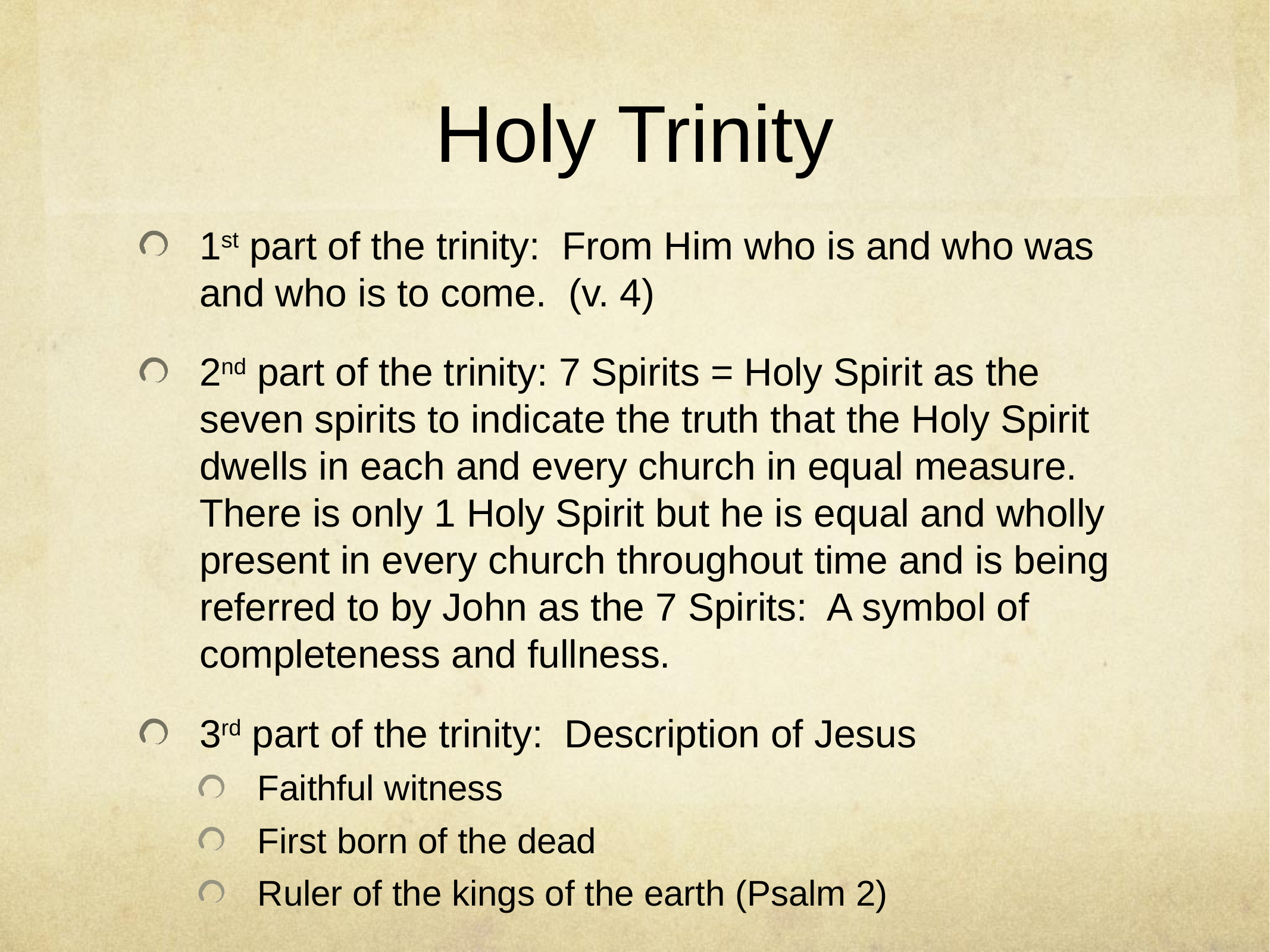

# Holy Trinity
1st part of the trinity:  From Him who is and who was and who is to come.  (v. 4)
2nd part of the trinity: 7 Spirits = Holy Spirit as the seven spirits to indicate the truth that the Holy Spirit dwells in each and every church in equal measure.  There is only 1 Holy Spirit but he is equal and wholly present in every church throughout time and is being referred to by John as the 7 Spirits:  A symbol of completeness and fullness.
3rd part of the trinity:  Description of Jesus
Faithful witness
First born of the dead
Ruler of the kings of the earth (Psalm 2)